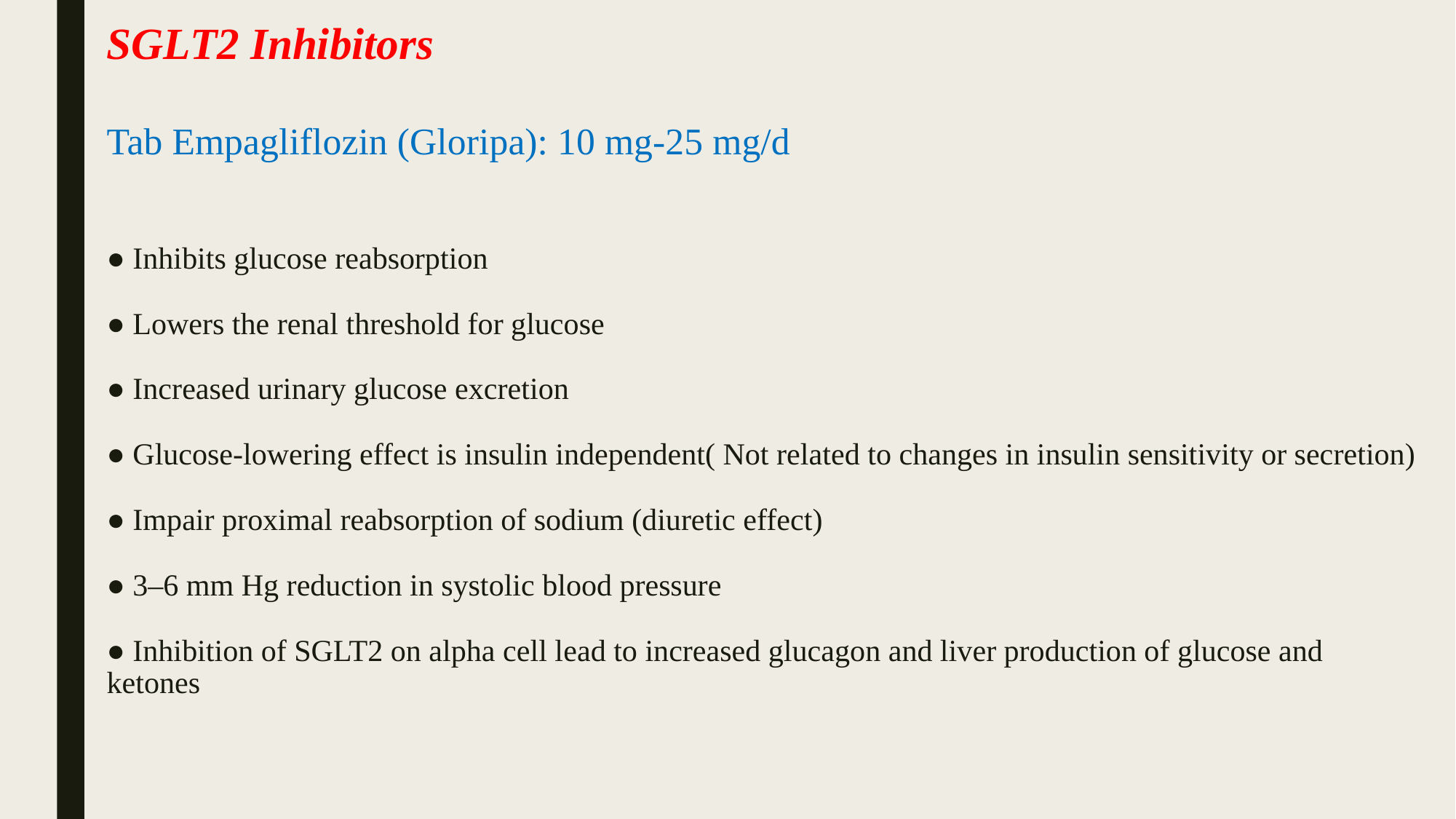

# SGLT2 Inhibitors Tab Empagliflozin (Gloripa): 10 mg-25 mg/d ● Inhibits glucose reabsorption ● Lowers the renal threshold for glucose ● Increased urinary glucose excretion ● Glucose-lowering effect is insulin independent( Not related to changes in insulin sensitivity or secretion) ● Impair proximal reabsorption of sodium (diuretic effect) ● 3–6 mm Hg reduction in systolic blood pressure ● Inhibition of SGLT2 on alpha cell lead to increased glucagon and liver production of glucose and ketones